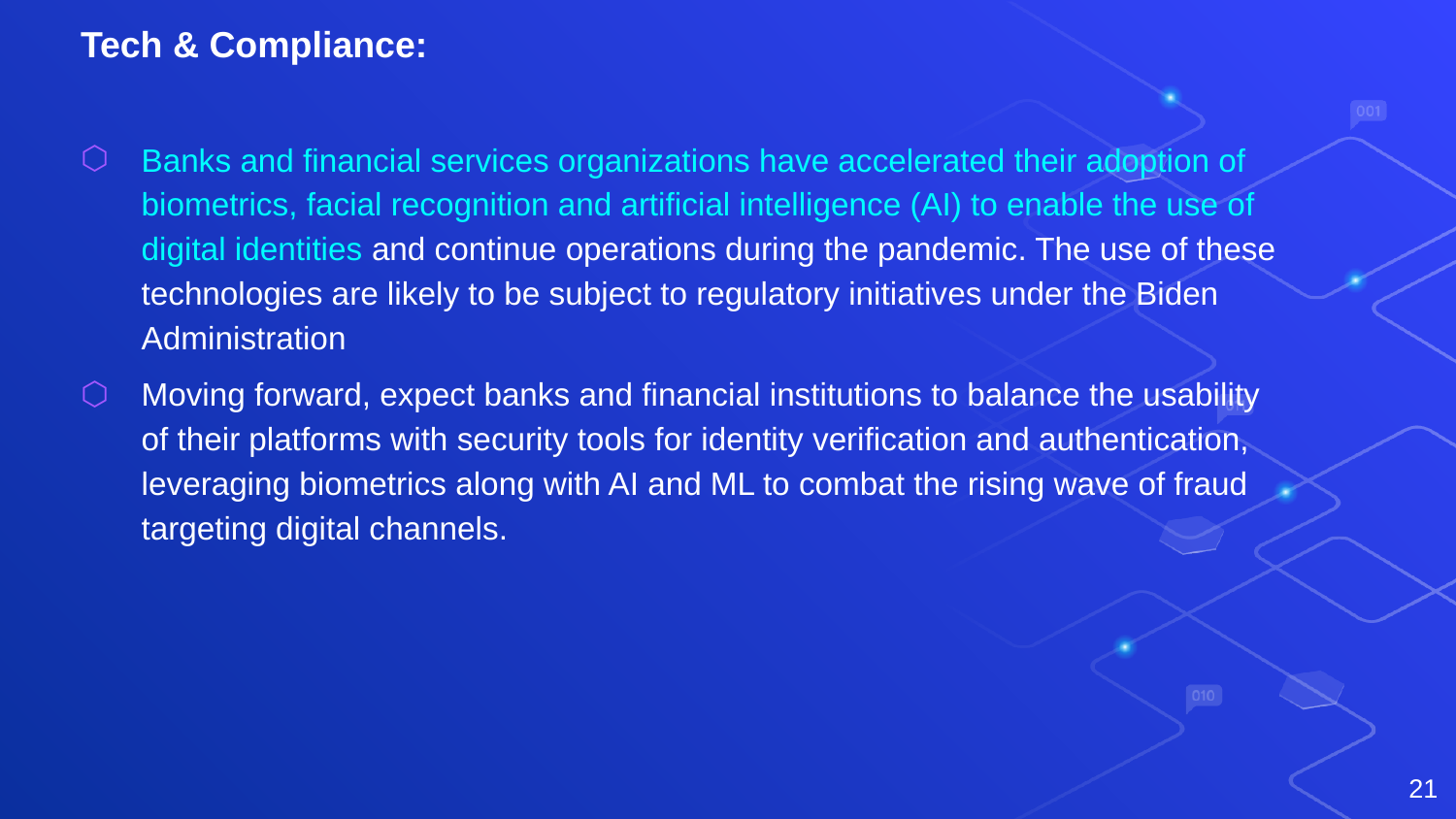

Tech & Compliance:

Banks and financial services organizations have accelerated their adoption of biometrics, facial recognition and artificial intelligence (AI) to enable the use of digital identities and continue operations during the pandemic. The use of these technologies are likely to be subject to regulatory initiatives under the Biden Administration
Moving forward, expect banks and financial institutions to balance the usability of their platforms with security tools for identity verification and authentication, leveraging biometrics along with AI and ML to combat the rising wave of fraud targeting digital channels.

21